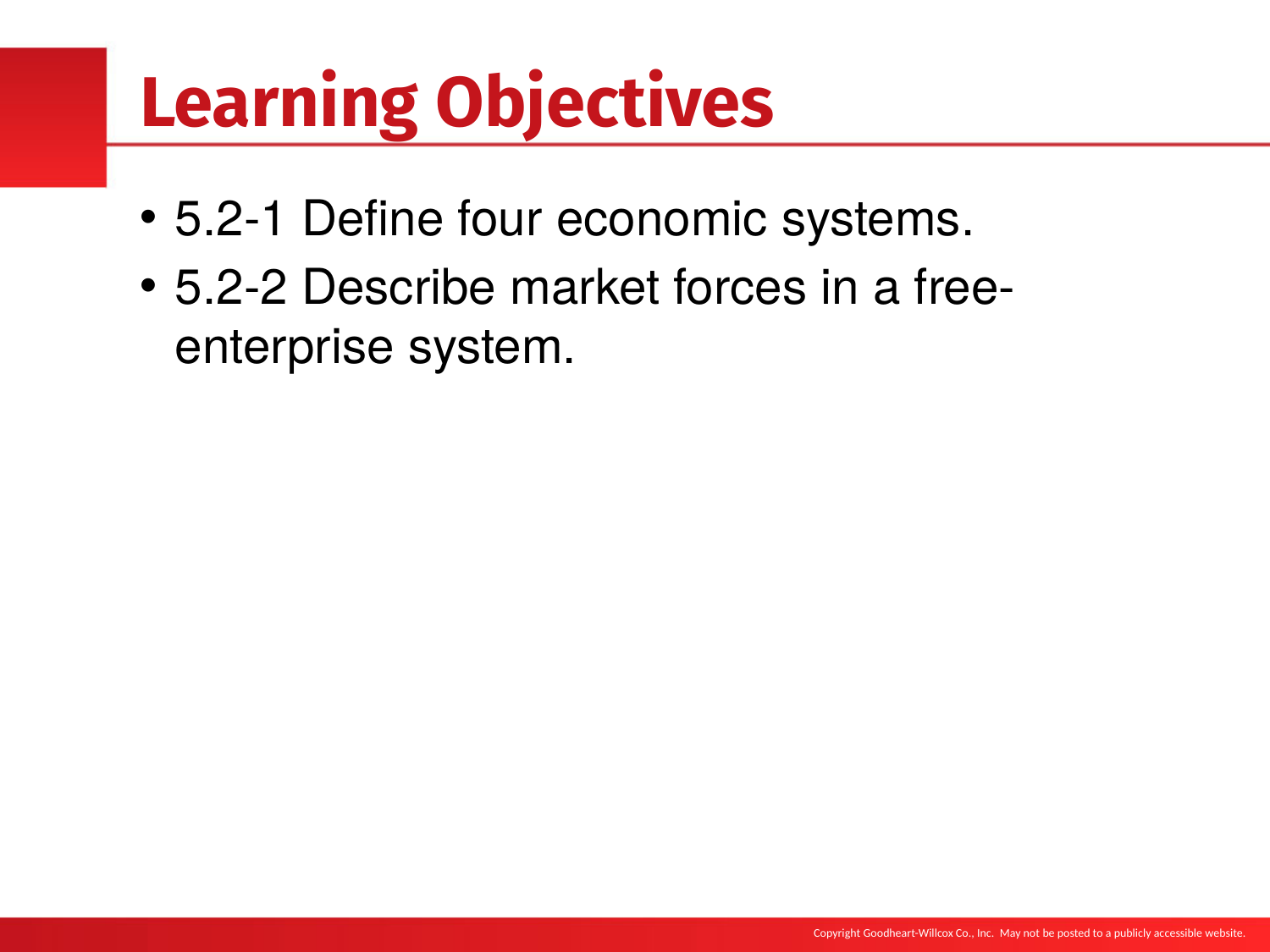

# Learning Objectives
5.2-1 Define four economic systems.
5.2-2 Describe market forces in a free-enterprise system.